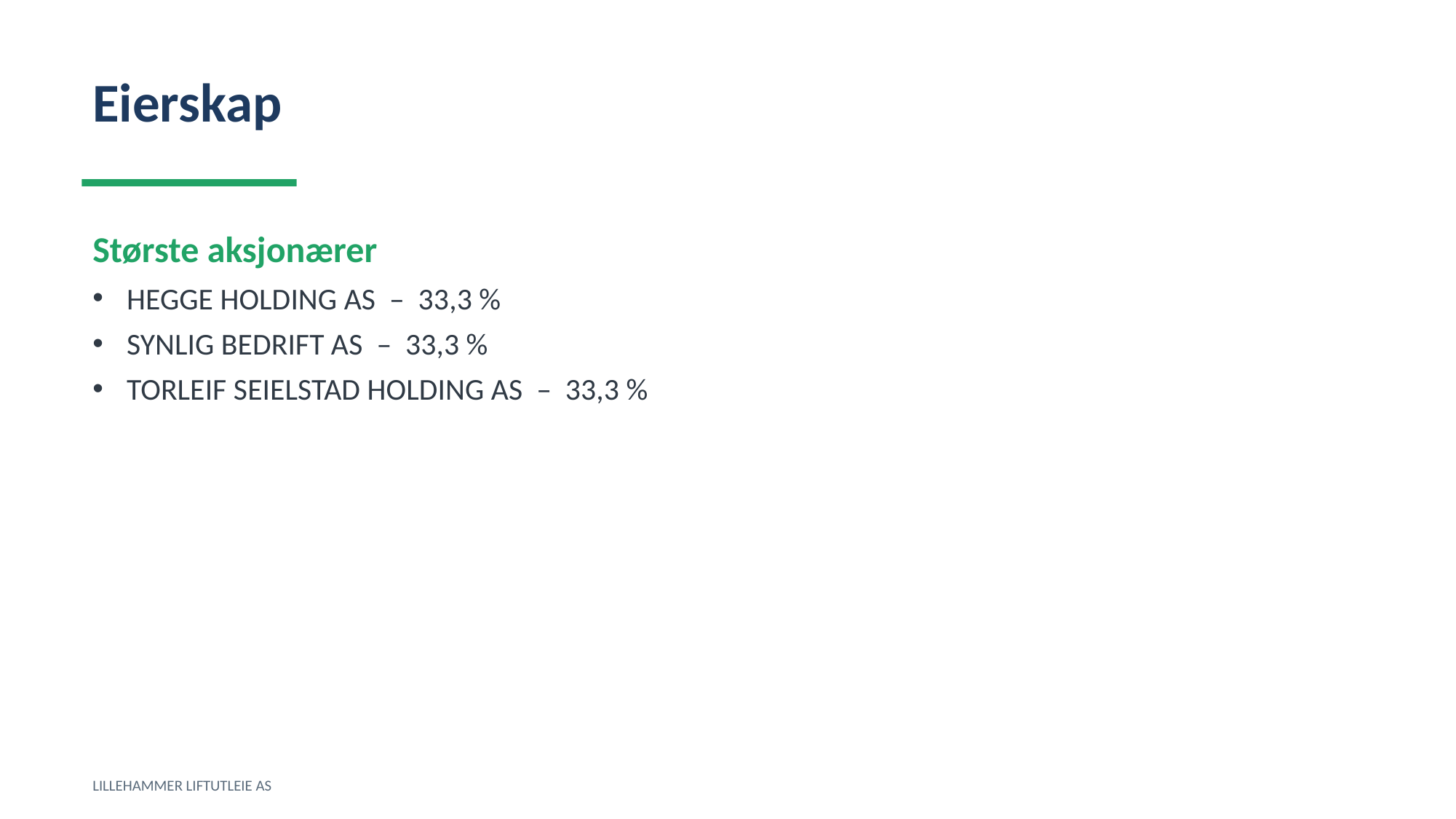

Eierskap

Største aksjonærer
HEGGE HOLDING AS  –  33,3 %
SYNLIG BEDRIFT AS  –  33,3 %
TORLEIF SEIELSTAD HOLDING AS  –  33,3 %
LILLEHAMMER LIFTUTLEIE AS